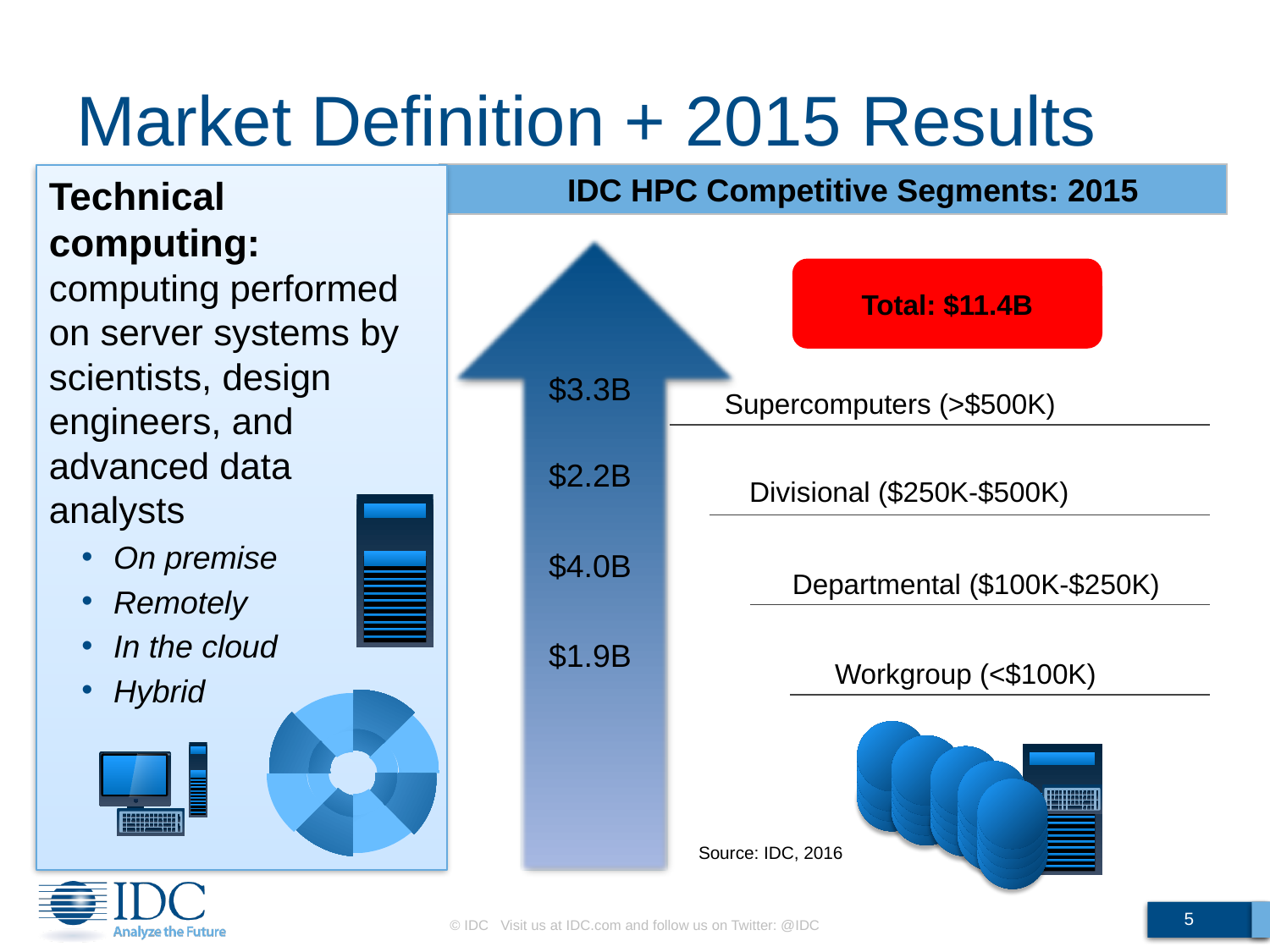

# Market Definition + 2015 Results
IDC HPC Competitive Segments: 2015
Technical computing: computing performed on server systems by scientists, design engineers, and advanced data analysts
On premise
Remotely
In the cloud
Hybrid

Total: $11.4B
$3.3B
Supercomputers (>$500K)
Divisional ($250K-$500K)
Departmental ($100K-$250K)
Workgroup (<$100K)
$2.2B

$4.0B
$1.9B

Source: IDC, 2016
5
© IDC   Visit us at IDC.com and follow us on Twitter: @IDC